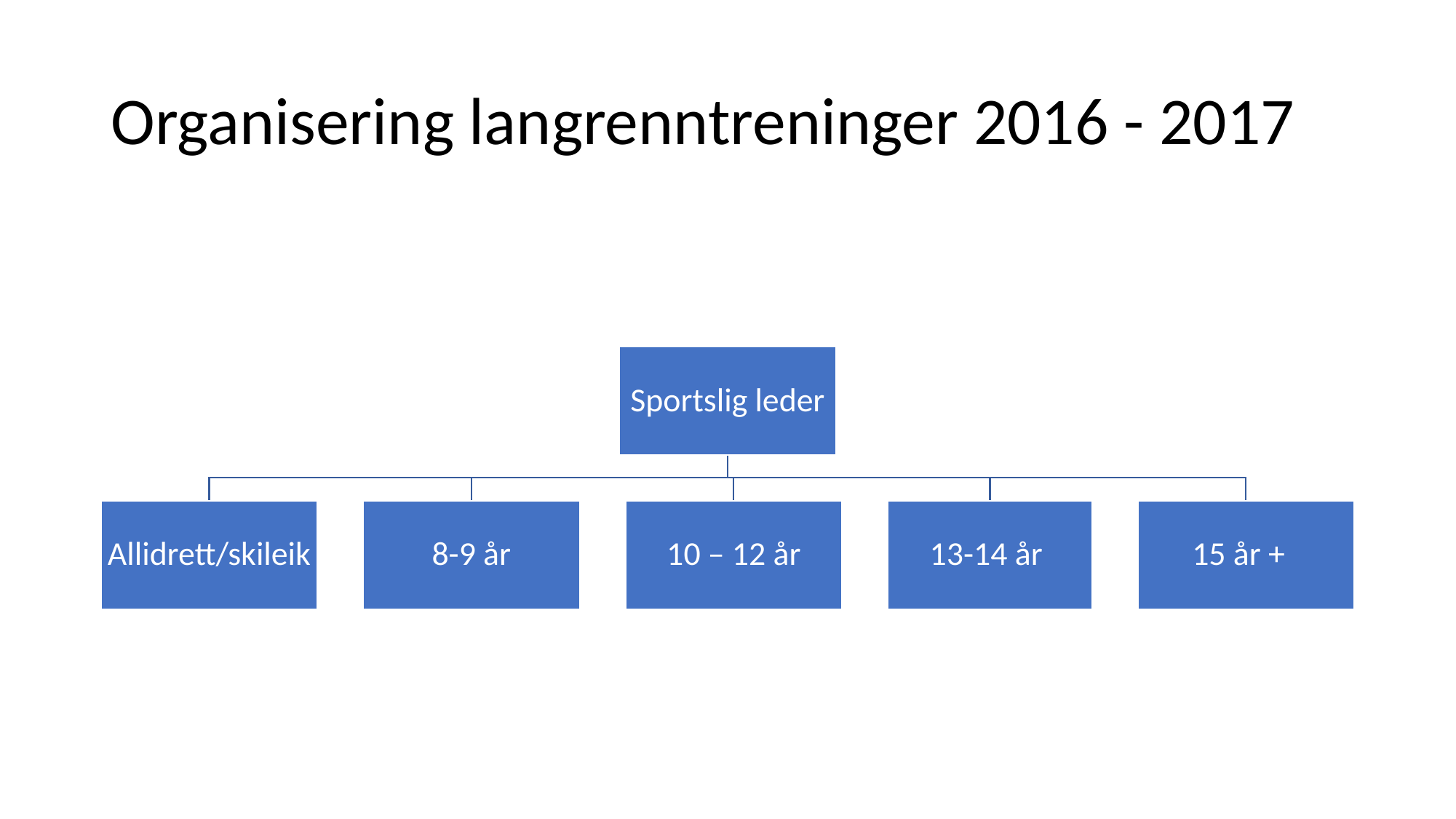

# Organisering langrenntreninger 2016 - 2017
Sportslig leder
Allidrett/skileik
8-9 år
10 – 12 år
13-14 år
15 år +